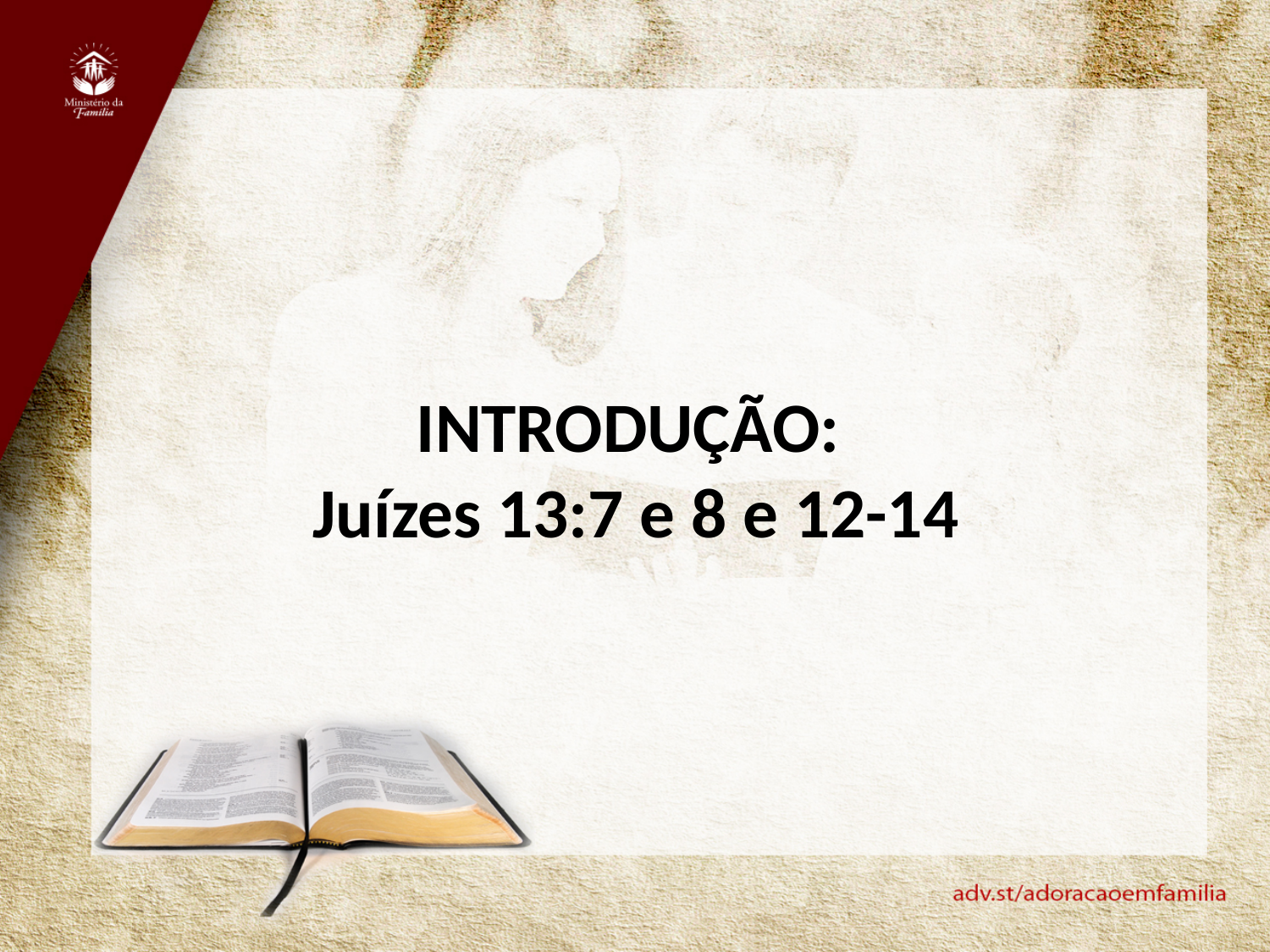

INTRODUÇÃO:
Juízes 13:7 e 8 e 12-14